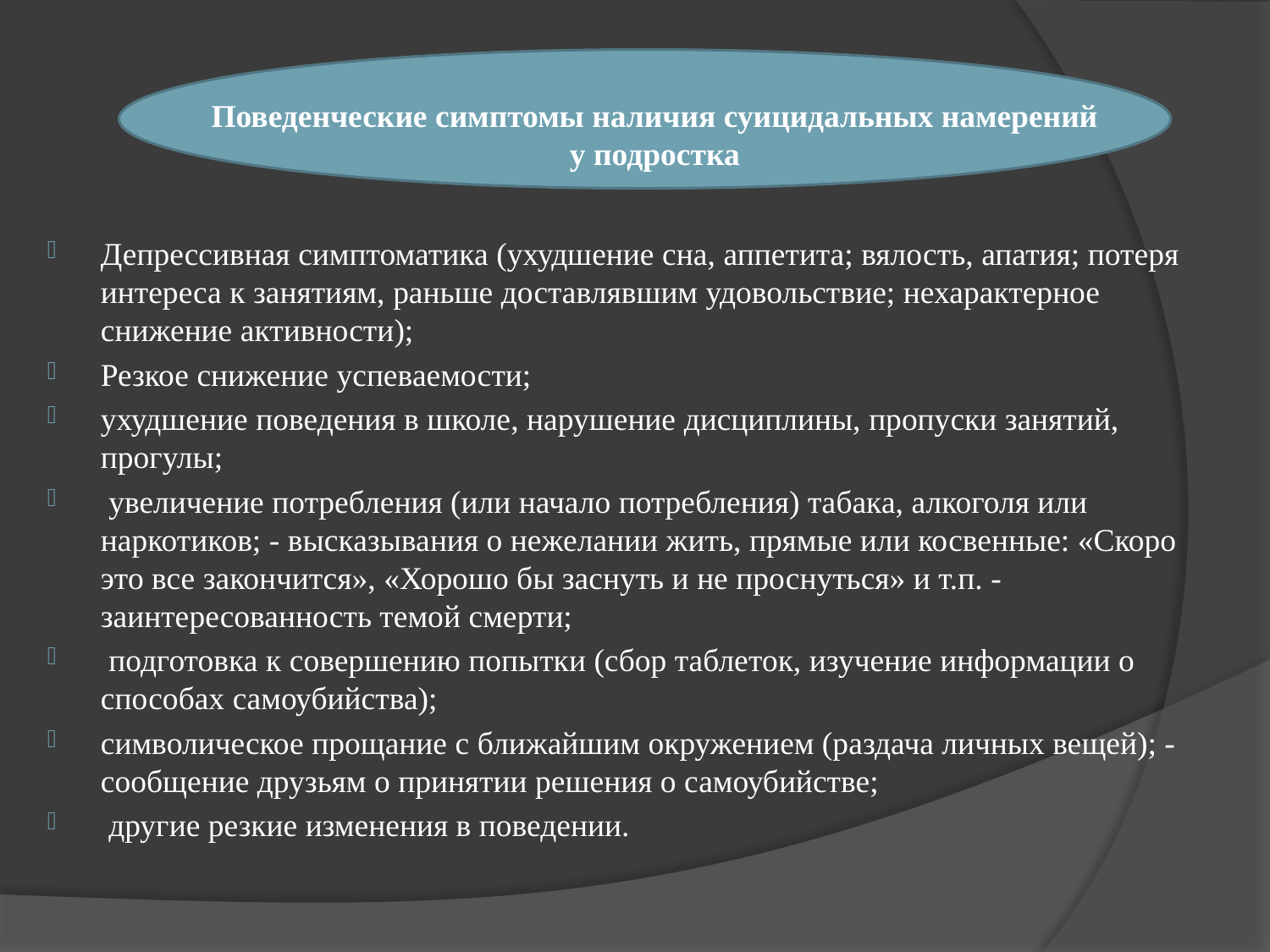

Депрессивная симптоматика (ухудшение сна, аппетита; вялость, апатия; потеря интереса к занятиям, раньше доставлявшим удовольствие; нехарактерное снижение активности);
Резкое снижение успеваемости;
ухудшение поведения в школе, нарушение дисциплины, пропуски занятий, прогулы;
 увеличение потребления (или начало потребления) табака, алкоголя или наркотиков; - высказывания о нежелании жить, прямые или косвенные: «Скоро это все закончится», «Хорошо бы заснуть и не проснуться» и т.п. - заинтересованность темой смерти;
 подготовка к совершению попытки (сбор таблеток, изучение информации о способах самоубийства);
символическое прощание с ближайшим окружением (раздача личных вещей); - сообщение друзьям о принятии решения о самоубийстве;
 другие резкие изменения в поведении.

Поведенческие симптомы наличия суицидальных намерений у подростка